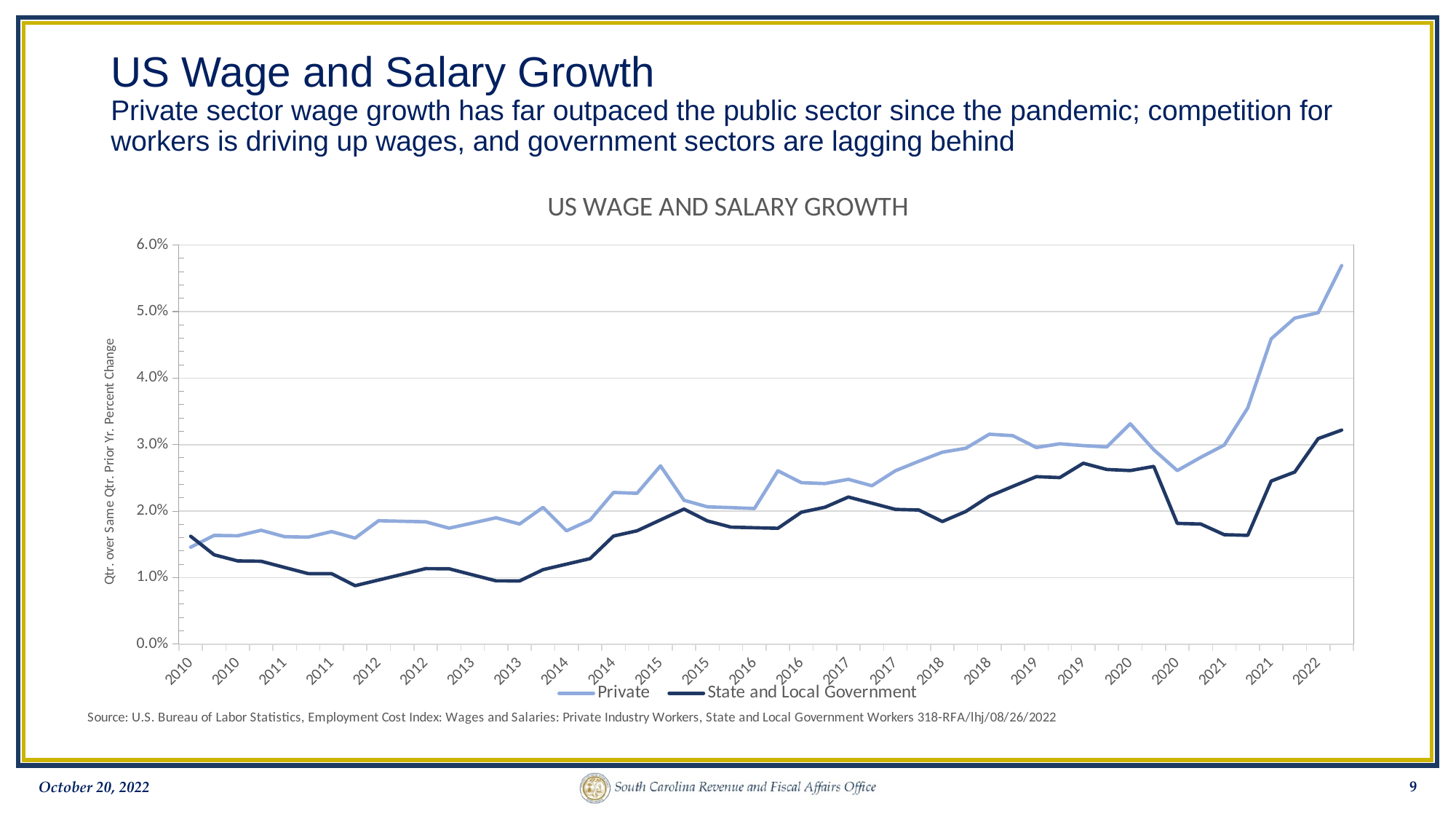

# US Wage and Salary Growth Private sector wage growth has far outpaced the public sector since the pandemic; competition for workers is driving up wages, and government sectors are lagging behind

### Chart: US WAGE AND SALARY GROWTH

| Category | Private | State and Local Government |
|---|---|---|
| 2010 | 0.014571948998178597 | 0.016216216216216273 |
| 2010 | 0.016348773841961872 | 0.013428827215756556 |
| 2010 | 0.016289592760180938 | 0.012511170688114248 |
| 2010 | 0.017117117117117164 | 0.01245551601423478 |
| 2011 | 0.016157989228007263 | 0.01152482269503552 |
| 2011 | 0.01608579088471851 | 0.010600706713780994 |
| 2011 | 0.016918967052537814 | 0.010591350397175736 |
| 2011 | 0.01594331266607618 | 0.008787346221441172 |
| 2012 | 0.018551236749116518 | 0.009640666082384008 |
| 2012 | 0.01846965699208436 | 0.010489510489510412 |
| 2012 | 0.01838879159369533 | 0.011353711790393017 |
| 2012 | 0.017436791630339954 | 0.011324041811846763 |
| 2013 | 0.018213356461405095 | 0.01041666666666674 |
| 2013 | 0.01899827288428324 | 0.009515570934256035 |
| 2013 | 0.018056749785038795 | 0.009499136442141731 |
| 2013 | 0.020565552699228773 | 0.011197243755383335 |
| 2014 | 0.017035775127768327 | 0.012027491408934665 |
| 2014 | 0.01864406779661021 | 0.01285347043701801 |
| 2014 | 0.022804054054053946 | 0.016253207869974196 |
| 2014 | 0.02267002518891692 | 0.017035775127768327 |
| 2015 | 0.02680067001675024 | 0.018675721561969505 |
| 2015 | 0.021630615640598982 | 0.02030456852791862 |
| 2015 | 0.02064409578860449 | 0.0185185185185186 |
| 2015 | 0.020525451559934238 | 0.017587939698492372 |
| 2016 | 0.020391517128874437 | 0.01749999999999985 |
| 2016 | 0.026058631921824116 | 0.017412935323383172 |
| 2016 | 0.024271844660194164 | 0.01983471074380172 |
| 2016 | 0.024135156878519748 | 0.020576131687242816 |
| 2017 | 0.02478017585931247 | 0.02211302211302213 |
| 2017 | 0.023809523809523725 | 0.021189894050529734 |
| 2017 | 0.026066350710900466 | 0.020259319286871857 |
| 2017 | 0.027494108405341722 | 0.02016129032258074 |
| 2018 | 0.028861154446177872 | 0.018429487179487225 |
| 2018 | 0.029457364341085368 | 0.01995211492418192 |
| 2018 | 0.03156274056966901 | 0.022239872915011727 |
| 2018 | 0.031345565749235416 | 0.02371541501976293 |
| 2019 | 0.029567854435178287 | 0.02517702596380822 |
| 2019 | 0.030120481927710774 | 0.025039123630672844 |
| 2019 | 0.029850746268656803 | 0.0271950271950272 |
| 2019 | 0.029651593773165397 | 0.026254826254826336 |
| 2020 | 0.03313696612665695 | 0.02609363008442034 |
| 2020 | 0.029239766081871288 | 0.026717557251908497 |
| 2020 | 0.02608695652173898 | 0.018154311649016597 |
| 2020 | 0.02807775377969768 | 0.018058690744920947 |
| 2021 | 0.029935851746258013 | 0.016454749439042793 |
| 2021 | 0.035511363636363535 | 0.01635687732341995 |
| 2021 | 0.04590395480225995 | 0.024517087667162096 |
| 2021 | 0.0490196078431373 | 0.025868440502586854 |
| 2022 | 0.04982698961937704 | 0.030905077262693093 |
| 2022 | 0.05692729766803839 | 0.03218727139722022 |
9
October 20, 2022